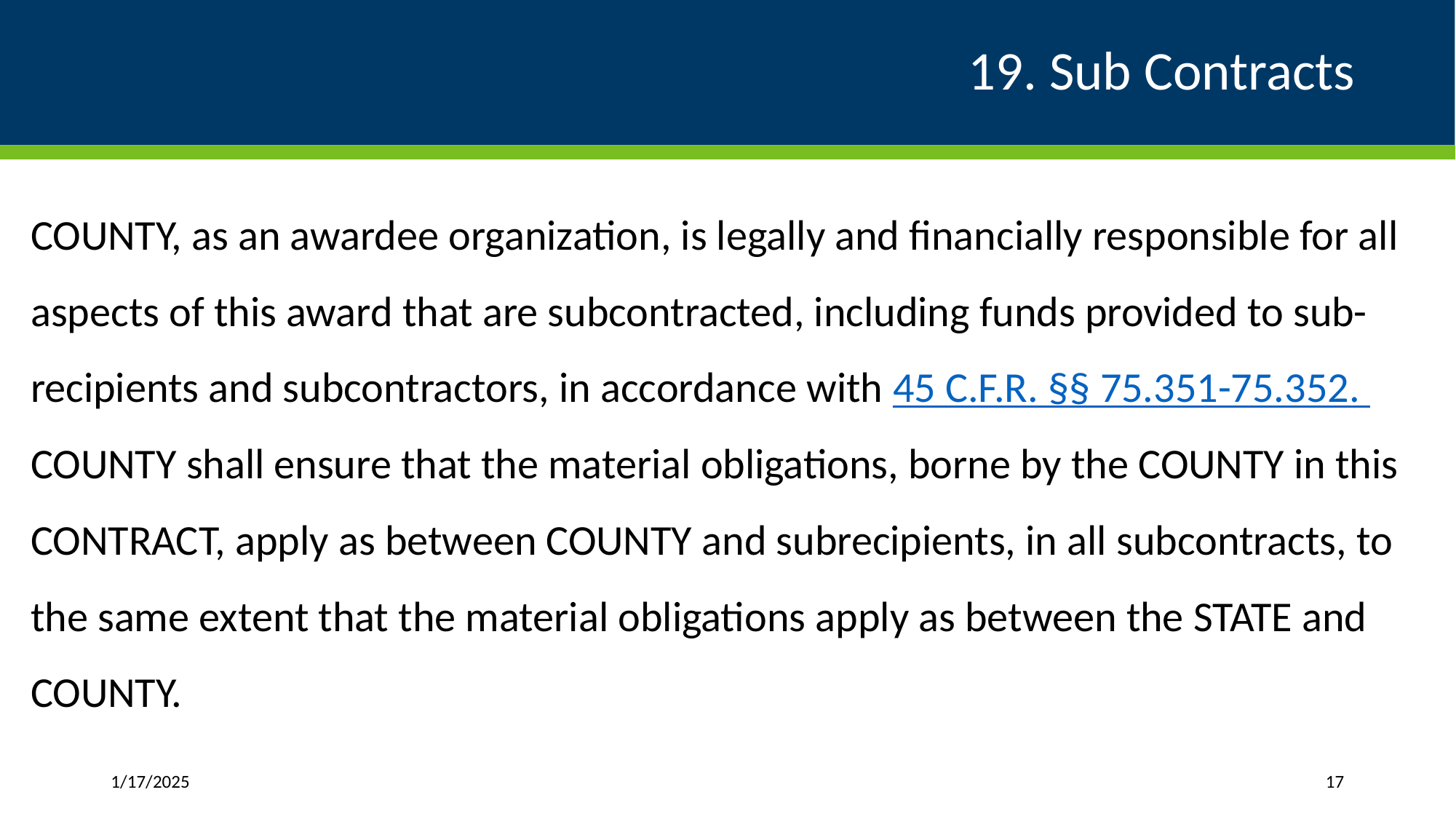

# 19. Sub Contracts
COUNTY, as an awardee organization, is legally and financially responsible for all aspects of this award that are subcontracted, including funds provided to sub-recipients and subcontractors, in accordance with 45 C.F.R. §§ 75.351-75.352. COUNTY shall ensure that the material obligations, borne by the COUNTY in this CONTRACT, apply as between COUNTY and subrecipients, in all subcontracts, to the same extent that the material obligations apply as between the STATE and COUNTY.
1/17/2025
17